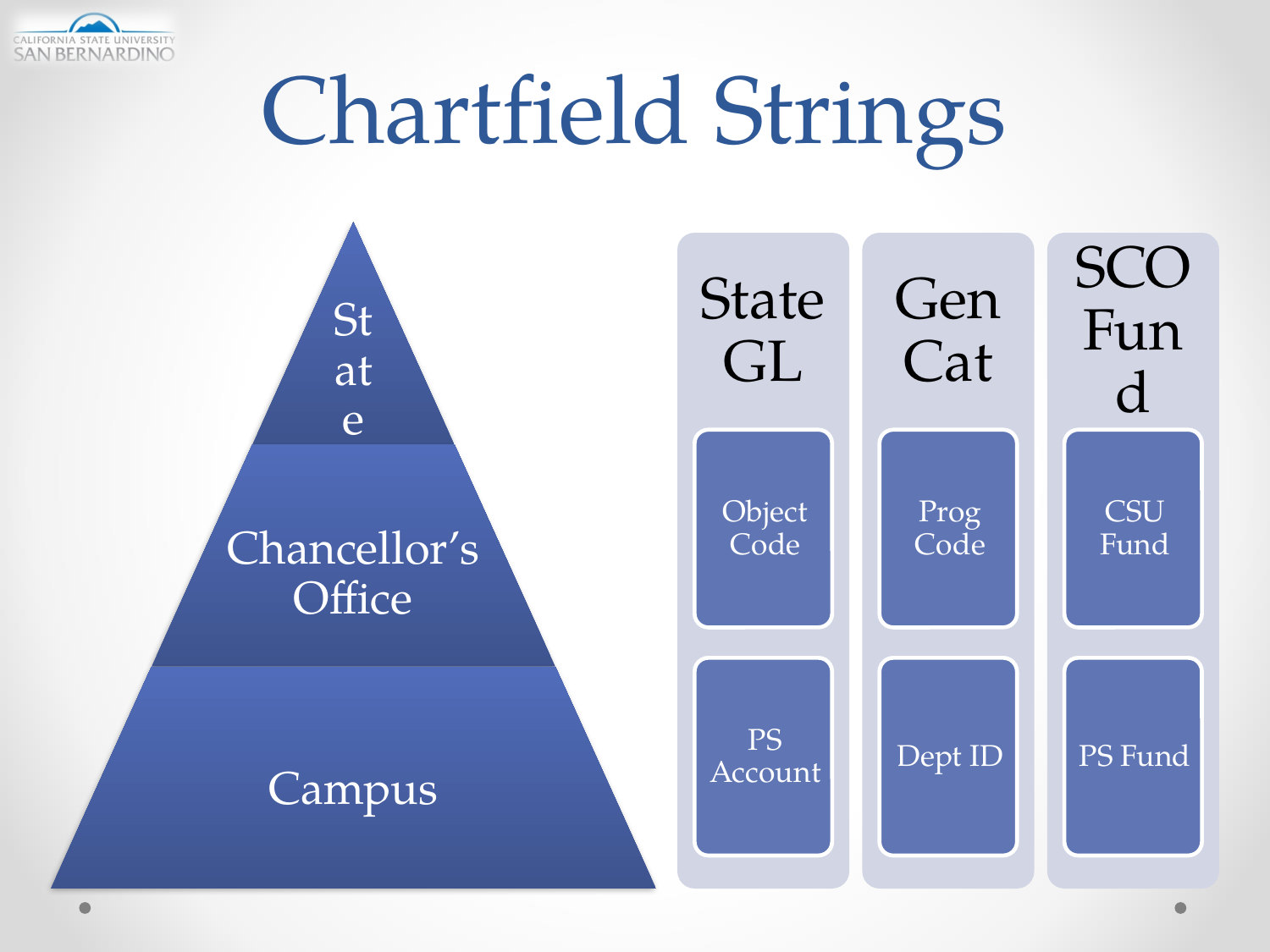

# Chartfield Strings
State
Chancellor’s Office
Campus
State GL
Object Code
PS Account
Gen Cat
Prog Code
Dept ID
SCO Fund
CSU Fund
PS Fund